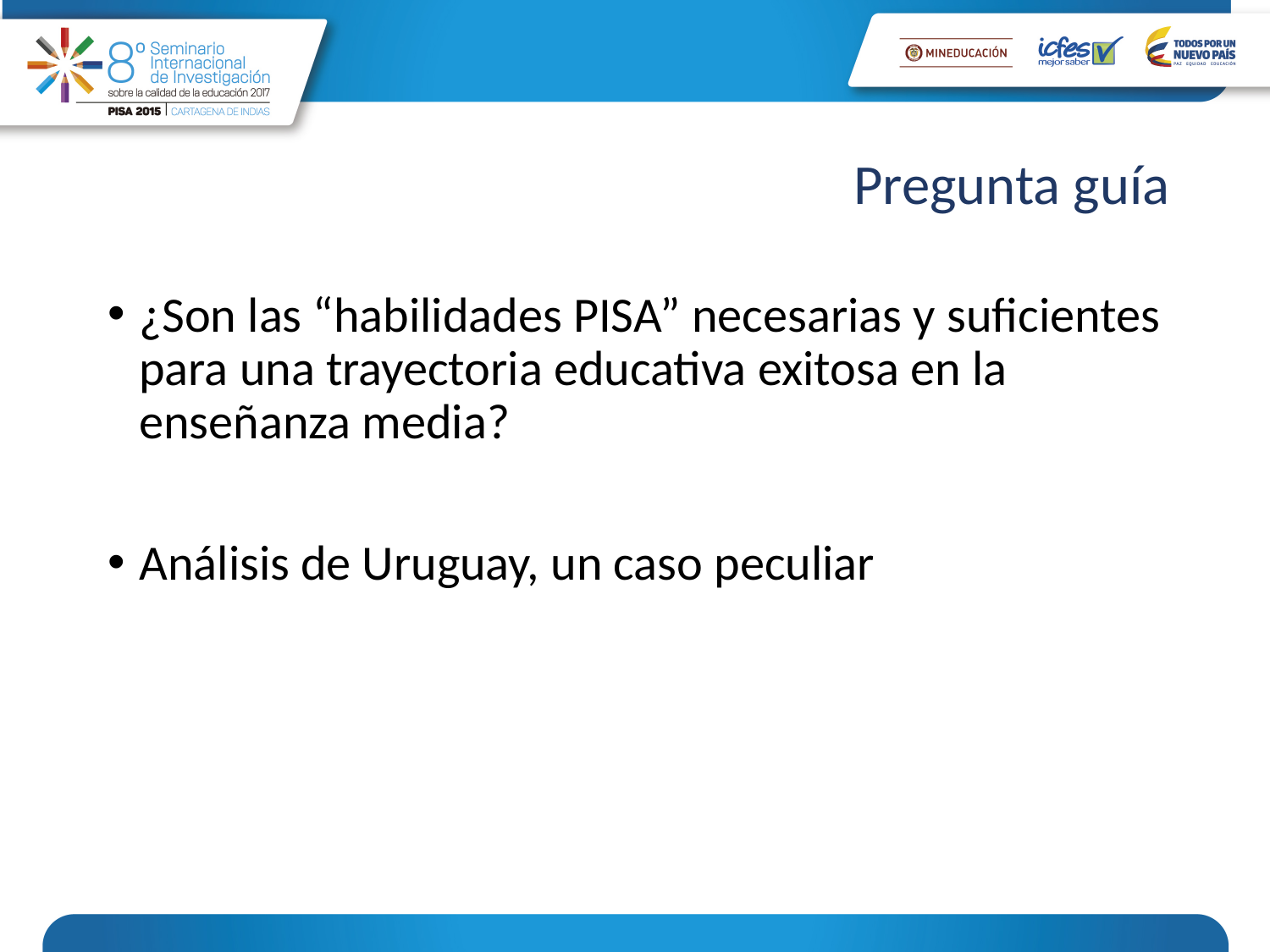

# Pregunta guía

¿Son las “habilidades PISA” necesarias y suficientes para una trayectoria educativa exitosa en la enseñanza media?

Análisis de Uruguay, un caso peculiar